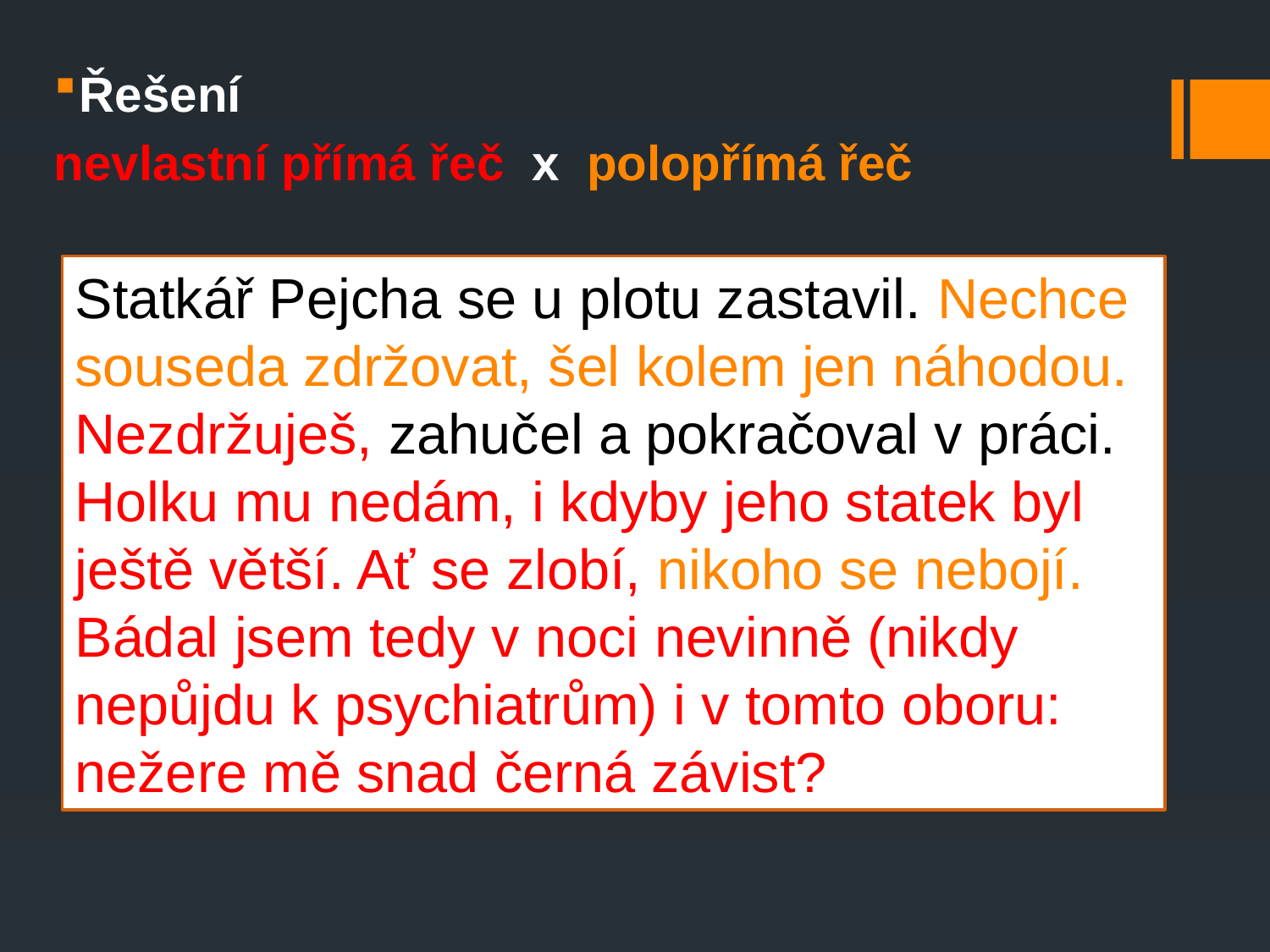

Řešení
nevlastní přímá řeč  x  polopřímá řeč
Statkář Pejcha se u plotu zastavil. Nechce
souseda zdržovat, šel kolem jen náhodou.
Nezdržuješ, zahučel a pokračoval v práci.
Holku mu nedám, i kdyby jeho statek byl
ještě větší. Ať se zlobí, nikoho se nebojí.
Bádal jsem tedy v noci nevinně (nikdy nepůjdu k psychiatrům) i v tomto oboru: nežere mě snad černá závist?